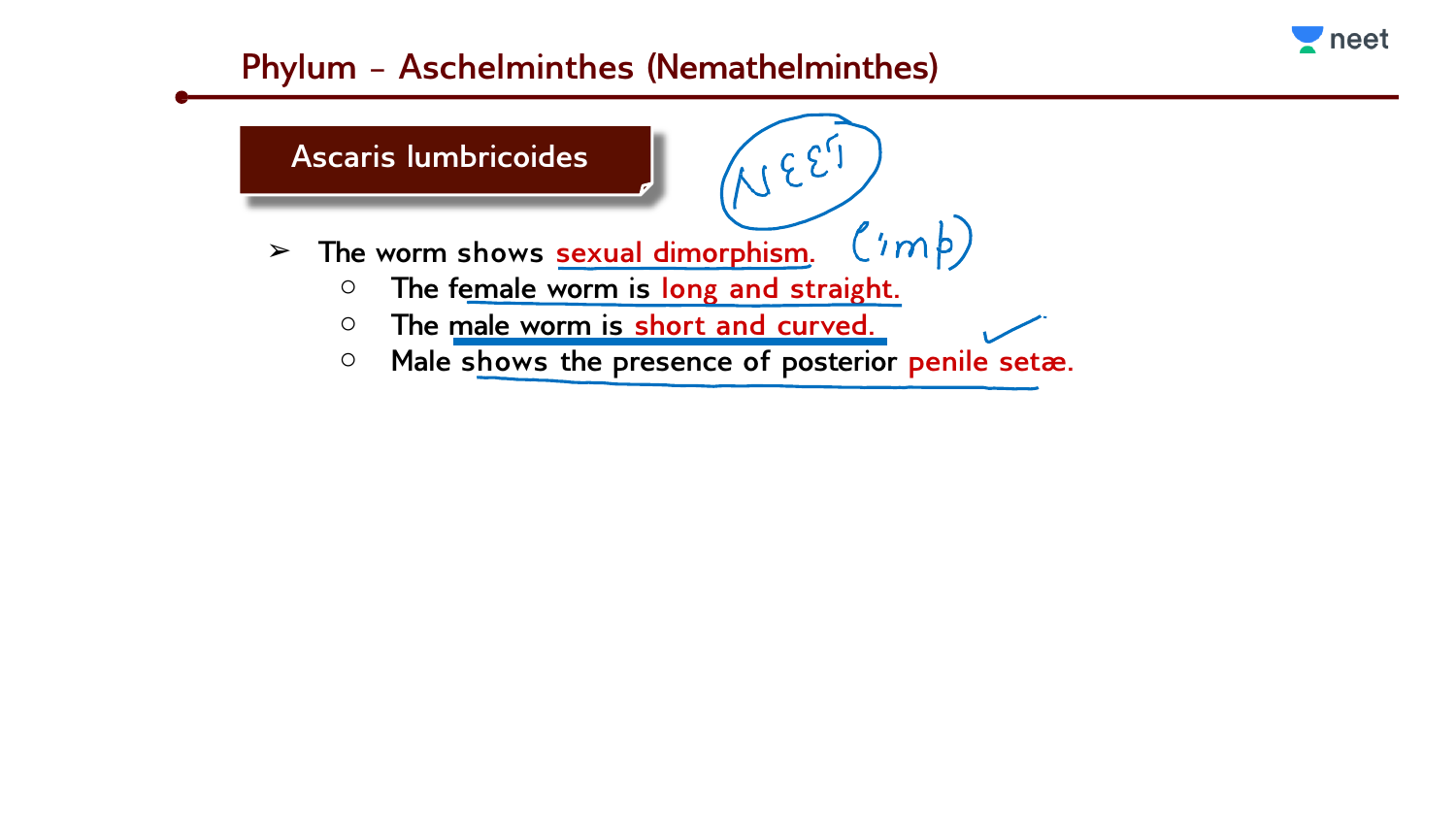

# Phylum – Aschelminthes (Nemathelminthes)

Ascaris lumbricoides

The worm shows sexual dimorphism.
The female worm is long and straight.
The male worm is short and curved.
Male shows the presence of posterior penile setae.